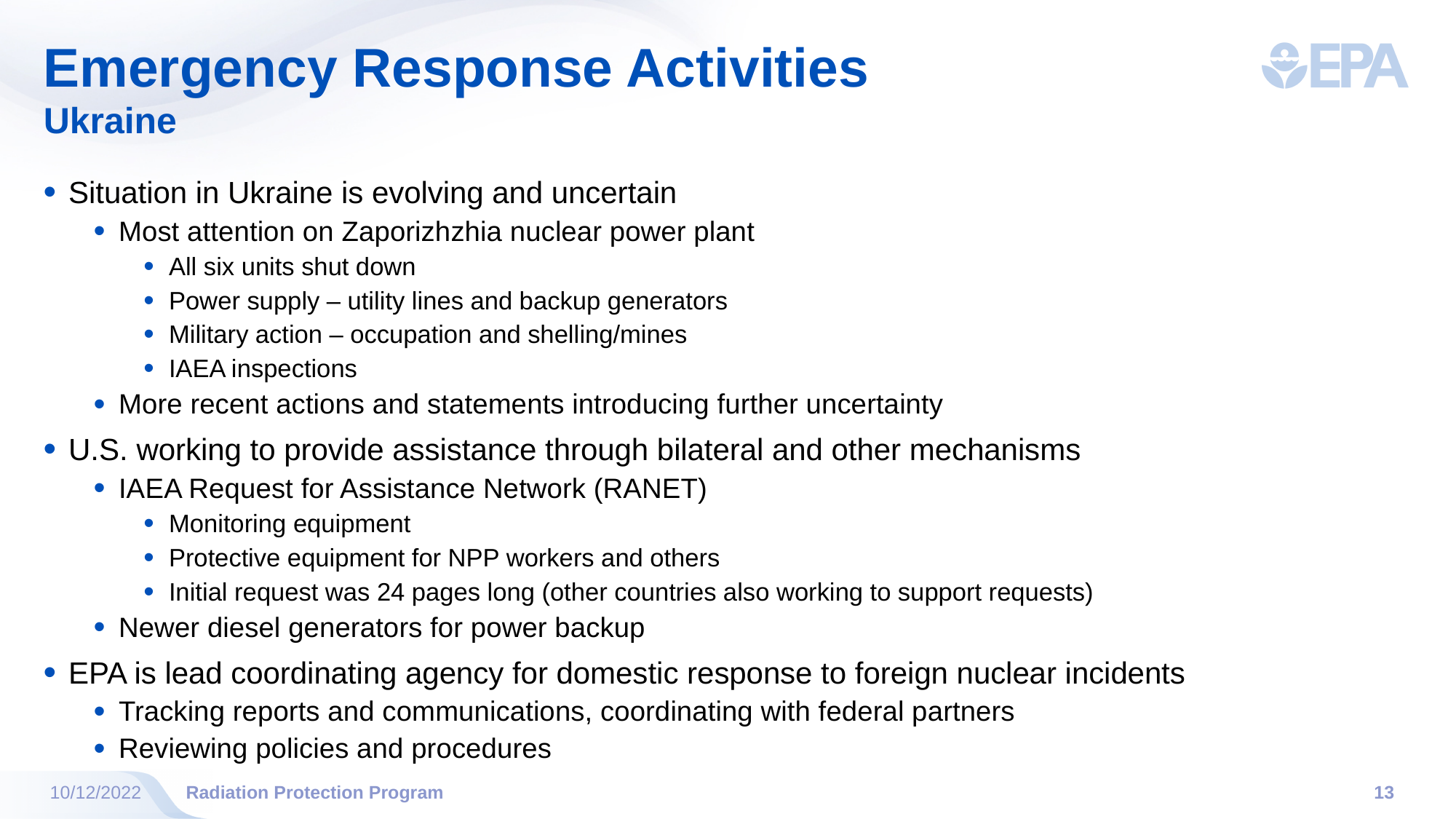

# Emergency Response Activities
Ukraine
Situation in Ukraine is evolving and uncertain
Most attention on Zaporizhzhia nuclear power plant
All six units shut down
Power supply – utility lines and backup generators
Military action – occupation and shelling/mines
IAEA inspections
More recent actions and statements introducing further uncertainty
U.S. working to provide assistance through bilateral and other mechanisms
IAEA Request for Assistance Network (RANET)
Monitoring equipment
Protective equipment for NPP workers and others
Initial request was 24 pages long (other countries also working to support requests)
Newer diesel generators for power backup
EPA is lead coordinating agency for domestic response to foreign nuclear incidents
Tracking reports and communications, coordinating with federal partners
Reviewing policies and procedures
10/12/2022
Radiation Protection Program
13